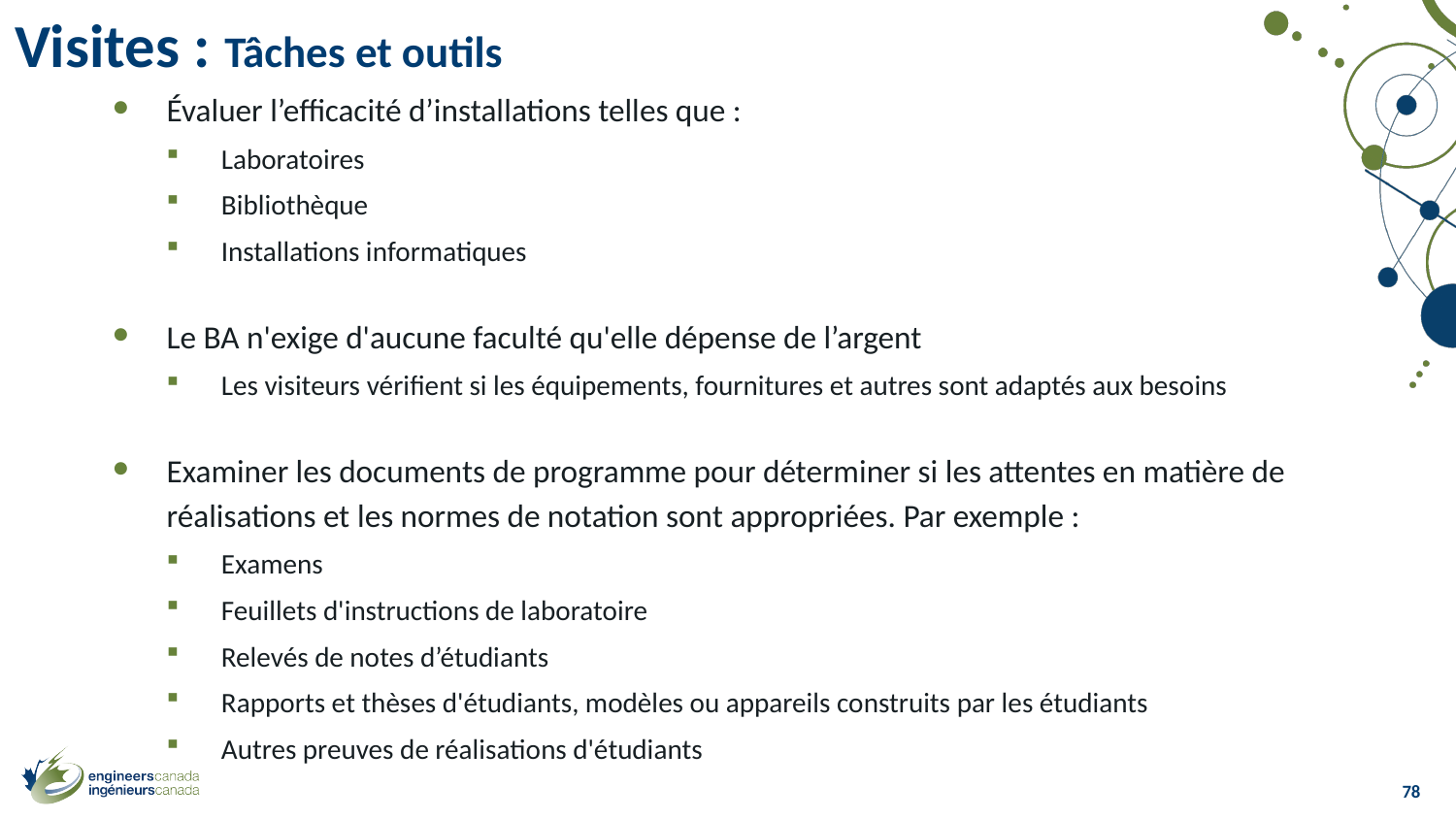

# Visites : Tâches et outils
Évaluer l’efficacité d’installations telles que :
Laboratoires
Bibliothèque
Installations informatiques

Le BA n'exige d'aucune faculté qu'elle dépense de l’argent
Les visiteurs vérifient si les équipements, fournitures et autres sont adaptés aux besoins

Examiner les documents de programme pour déterminer si les attentes en matière de réalisations et les normes de notation sont appropriées. Par exemple :
Examens
Feuillets d'instructions de laboratoire
Relevés de notes d’étudiants
Rapports et thèses d'étudiants, modèles ou appareils construits par les étudiants
Autres preuves de réalisations d'étudiants

78